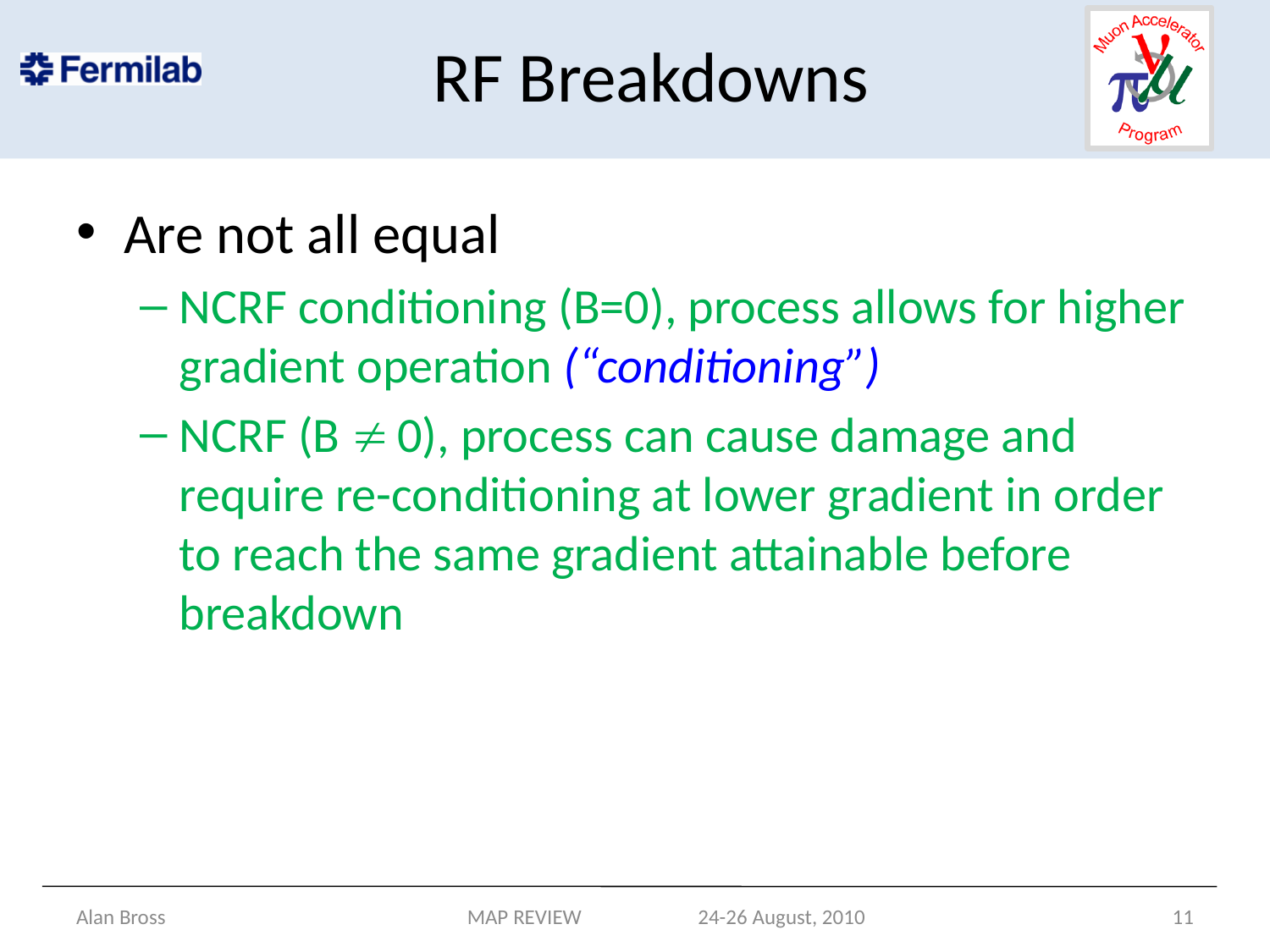

# RF Breakdowns
Are not all equal
NCRF conditioning (B=0), process allows for higher gradient operation (“conditioning”)
NCRF (B ≠ 0), process can cause damage and require re-conditioning at lower gradient in order to reach the same gradient attainable before breakdown
Alan Bross
MAP REVIEW                        24-26 August, 2010
11